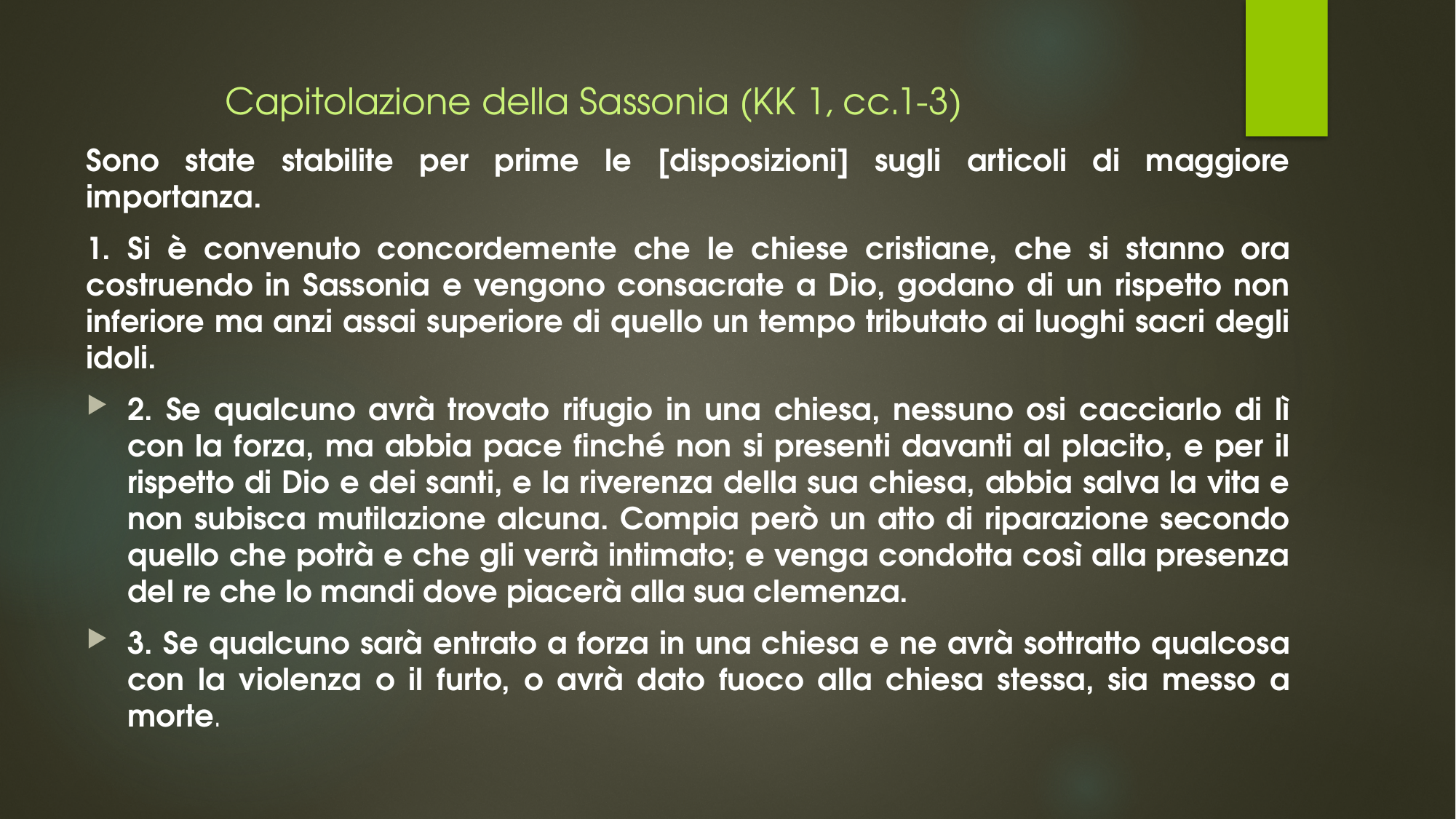

# Capitolazione della Sassonia (KK 1, cc.1-3)
Sono state stabilite per prime le [disposizioni] sugli articoli di maggiore importanza.
1. Si è convenuto concordemente che le chiese cristiane, che si stanno ora costruendo in Sassonia e vengono consacrate a Dio, godano di un rispetto non inferiore ma anzi assai superiore di quello un tempo tributato ai luoghi sacri degli idoli.
2. Se qualcuno avrà trovato rifugio in una chiesa, nessuno osi cacciarlo di lì con la forza, ma abbia pace finché non si presenti davanti al placito, e per il rispetto di Dio e dei santi, e la riverenza della sua chiesa, abbia salva la vita e non subisca mutilazione alcuna. Compia però un atto di riparazione secondo quello che potrà e che gli verrà intimato; e venga condotta così alla presenza del re che lo mandi dove piacerà alla sua clemenza.
3. Se qualcuno sarà entrato a forza in una chiesa e ne avrà sottratto qualcosa con la violenza o il furto, o avrà dato fuoco alla chiesa stessa, sia messo a morte.